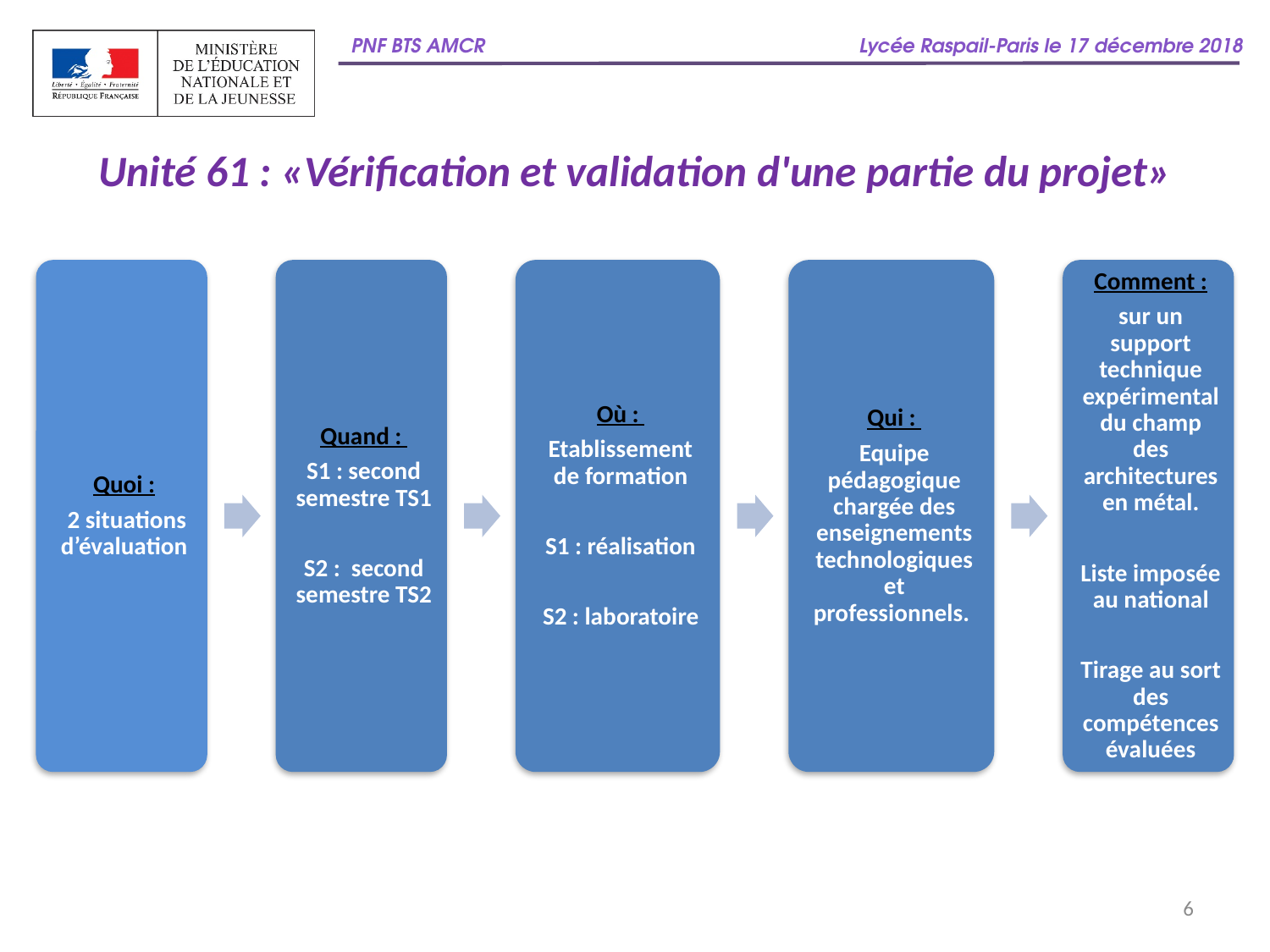

# Unité 61 : «Vérification et validation d'une partie du projet»
Quoi :
 2 situations d’évaluation

Quand :
S1 : second semestre TS1

S2 :  second semestre TS2

Où :
Etablissement de formation

S1 : réalisation

S2 : laboratoire

Qui :
Equipe pédagogique chargée des enseignements technologiques et professionnels.

Comment :
sur un support technique expérimental du champ des architectures en métal.

Liste imposée au national

Tirage au sort des compétences évaluées
6